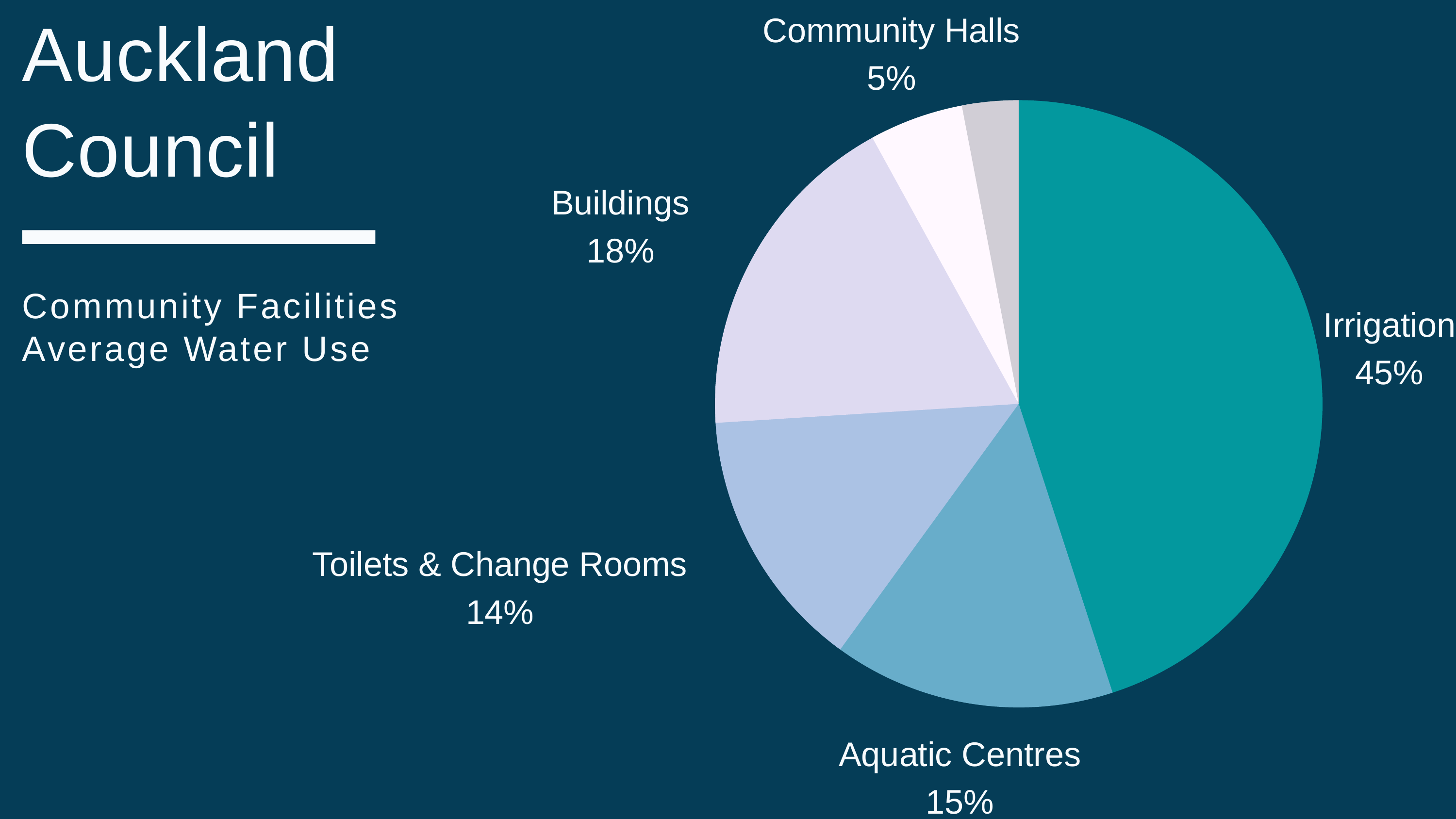

Auckland  Council

Community Facilities
Average Water Use
Community Halls
5%

Buildings
18%
Irrigation
45%
Toilets & Change Rooms
14%
Aquatic Centres
15%